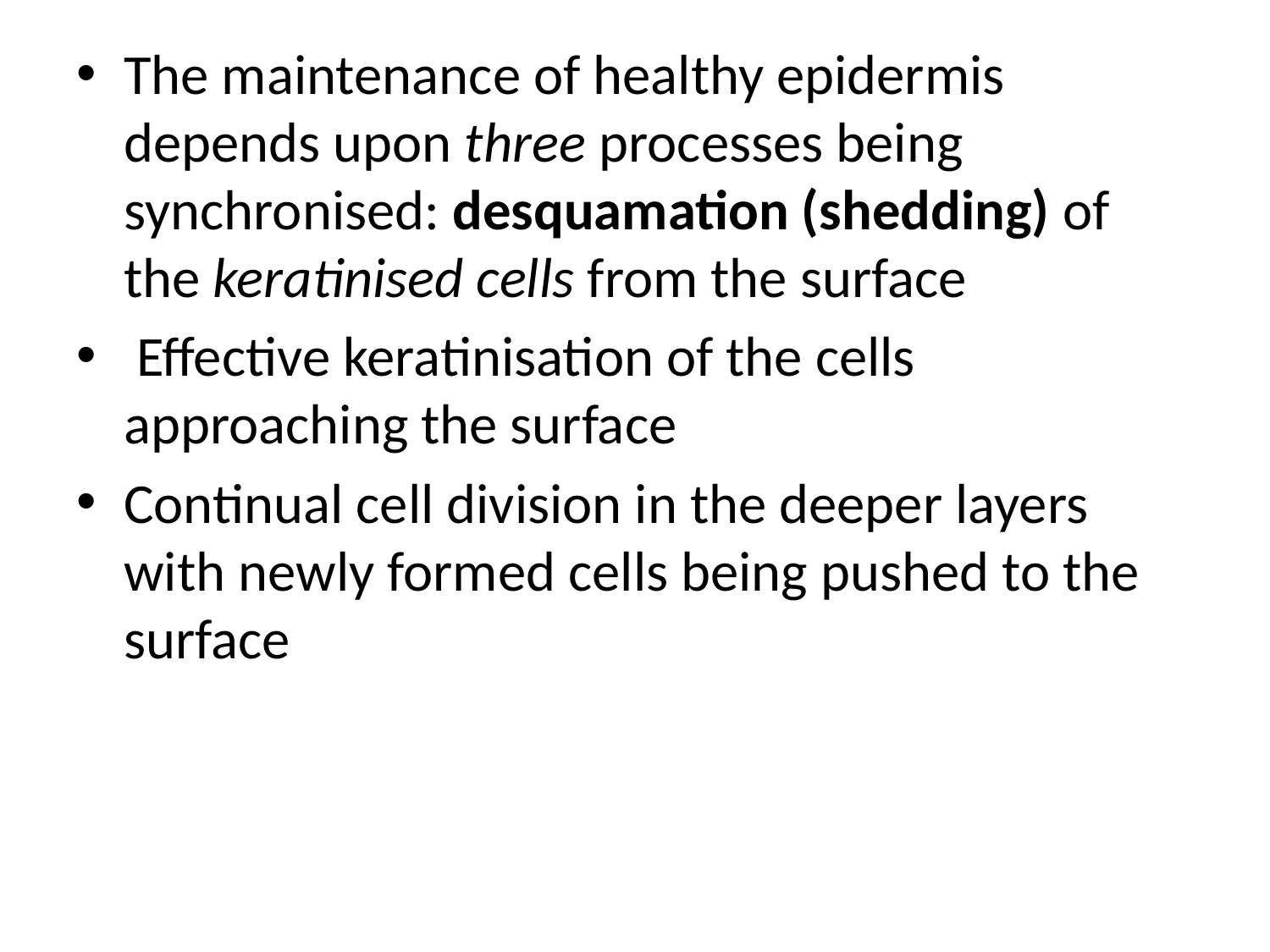

The maintenance of healthy epidermis depends upon three processes being synchronised: desquamation (shedding) of the keratinised cells from the surface
 Effective keratinisation of the cells approaching the surface
Continual cell division in the deeper layers with newly formed cells being pushed to the surface